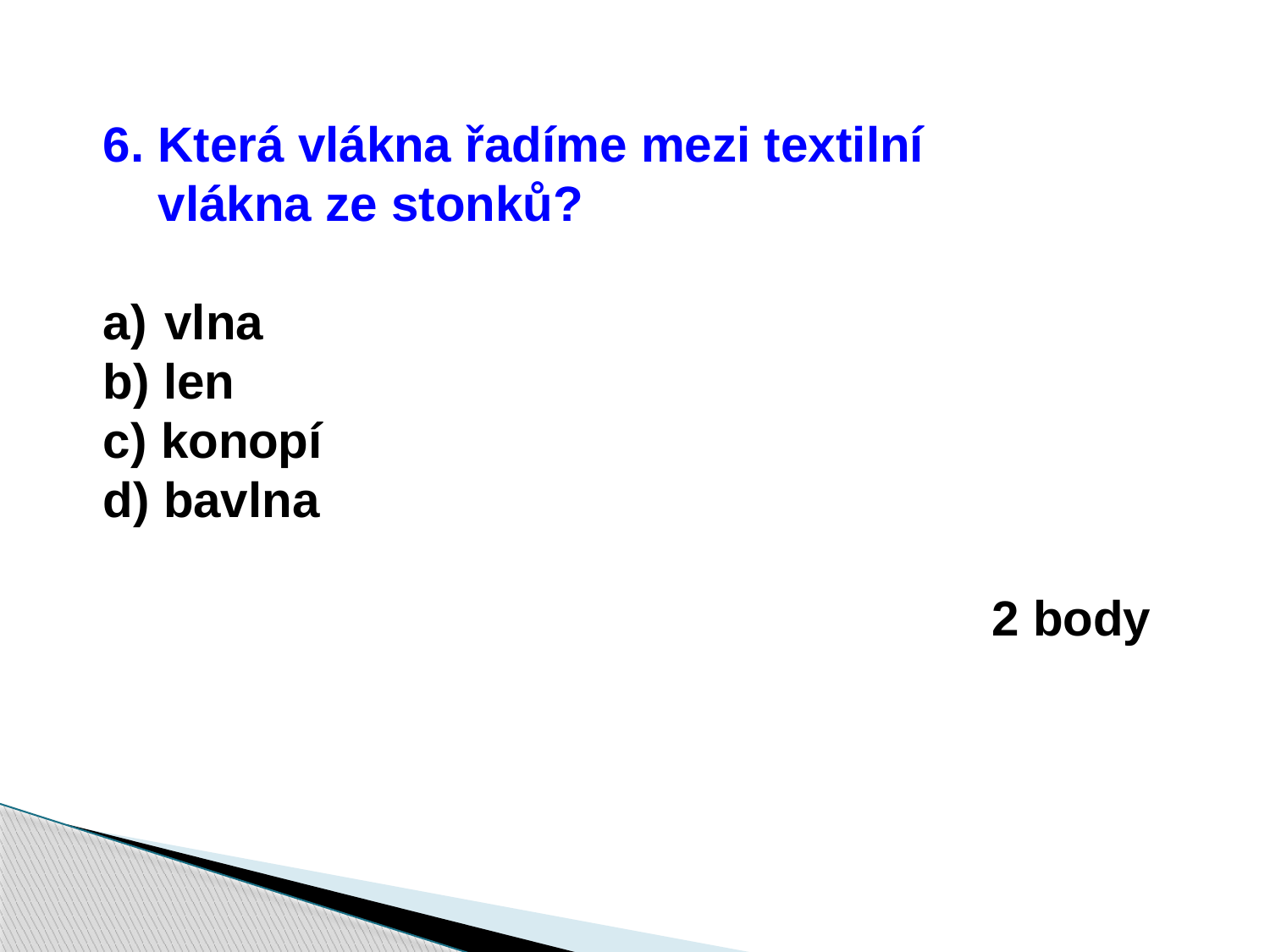

6. Která vlákna řadíme mezi textilní
    vlákna ze stonků?

 vlna
b) len
c) konopí
d) bavlna

							2 body